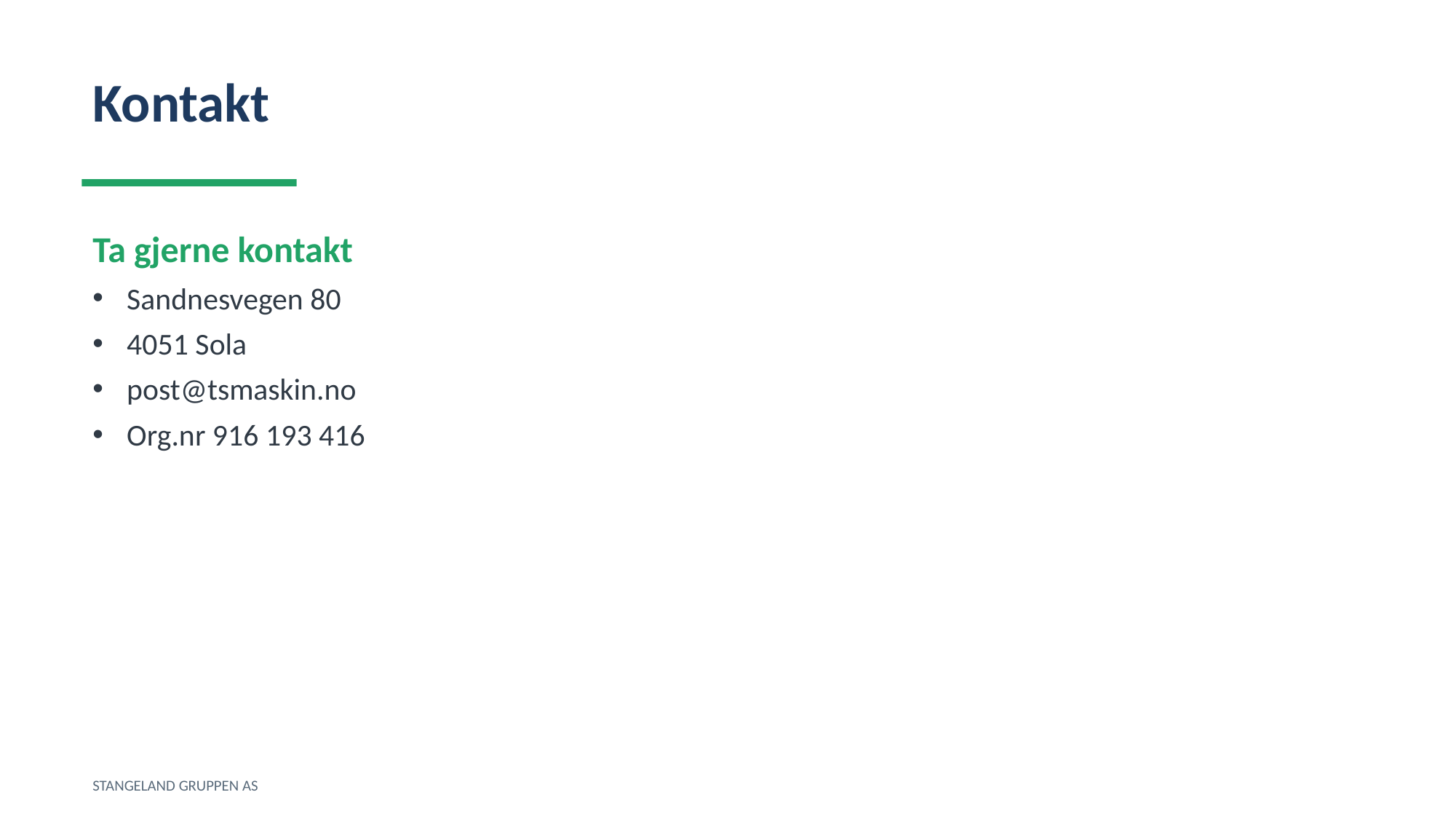

Kontakt

Ta gjerne kontakt
Sandnesvegen 80
4051 Sola
post@tsmaskin.no
Org.nr 916 193 416
STANGELAND GRUPPEN AS